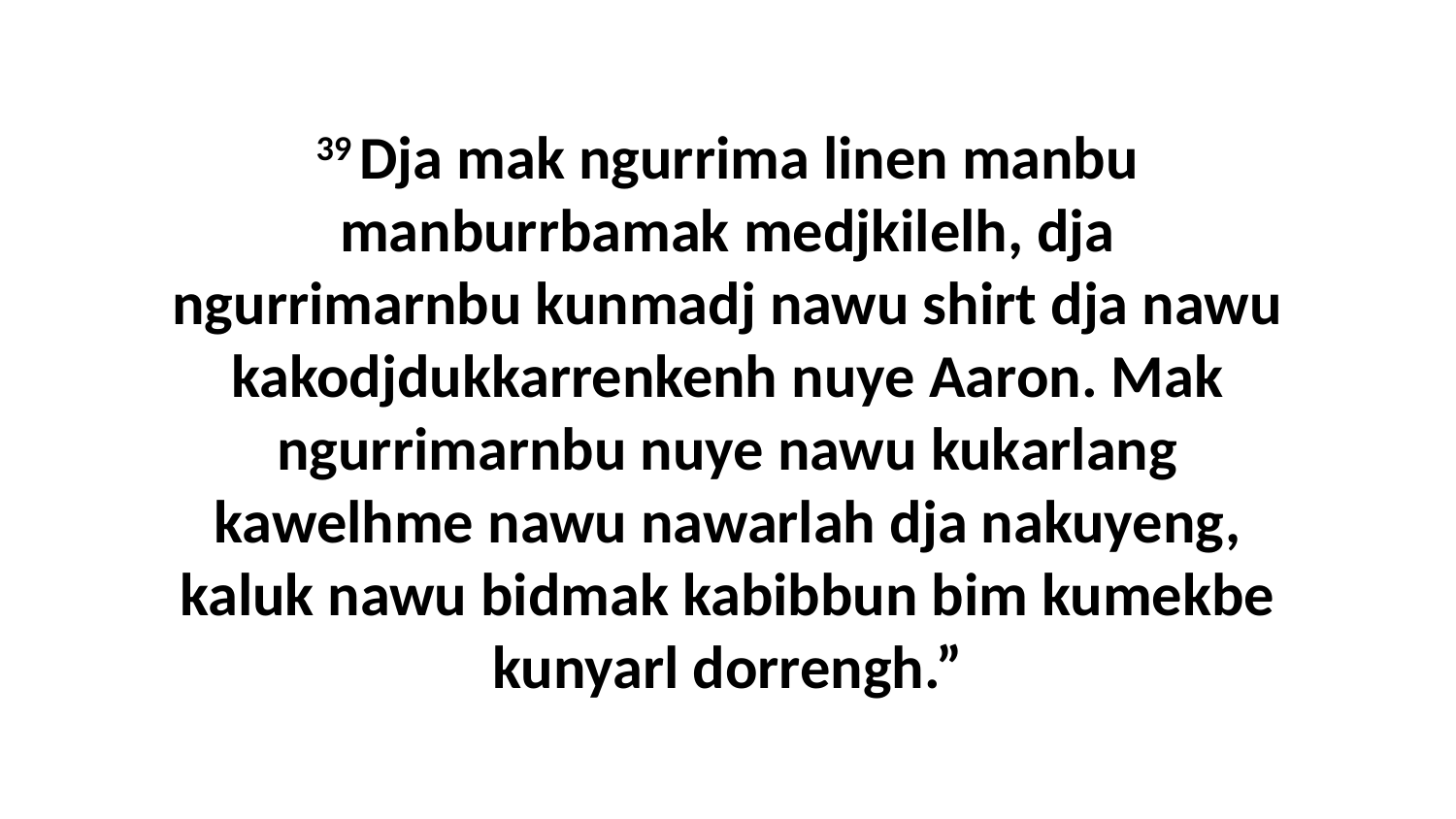

39 Dja mak ngurrima linen manbu manburrbamak medjkilelh, dja ngurrimarnbu kunmadj nawu shirt dja nawu kakodjdukkarrenkenh nuye Aaron. Mak ngurrimarnbu nuye nawu kukarlang kawelhme nawu nawarlah dja nakuyeng, kaluk nawu bidmak kabibbun bim kumekbe kunyarl dorrengh.”